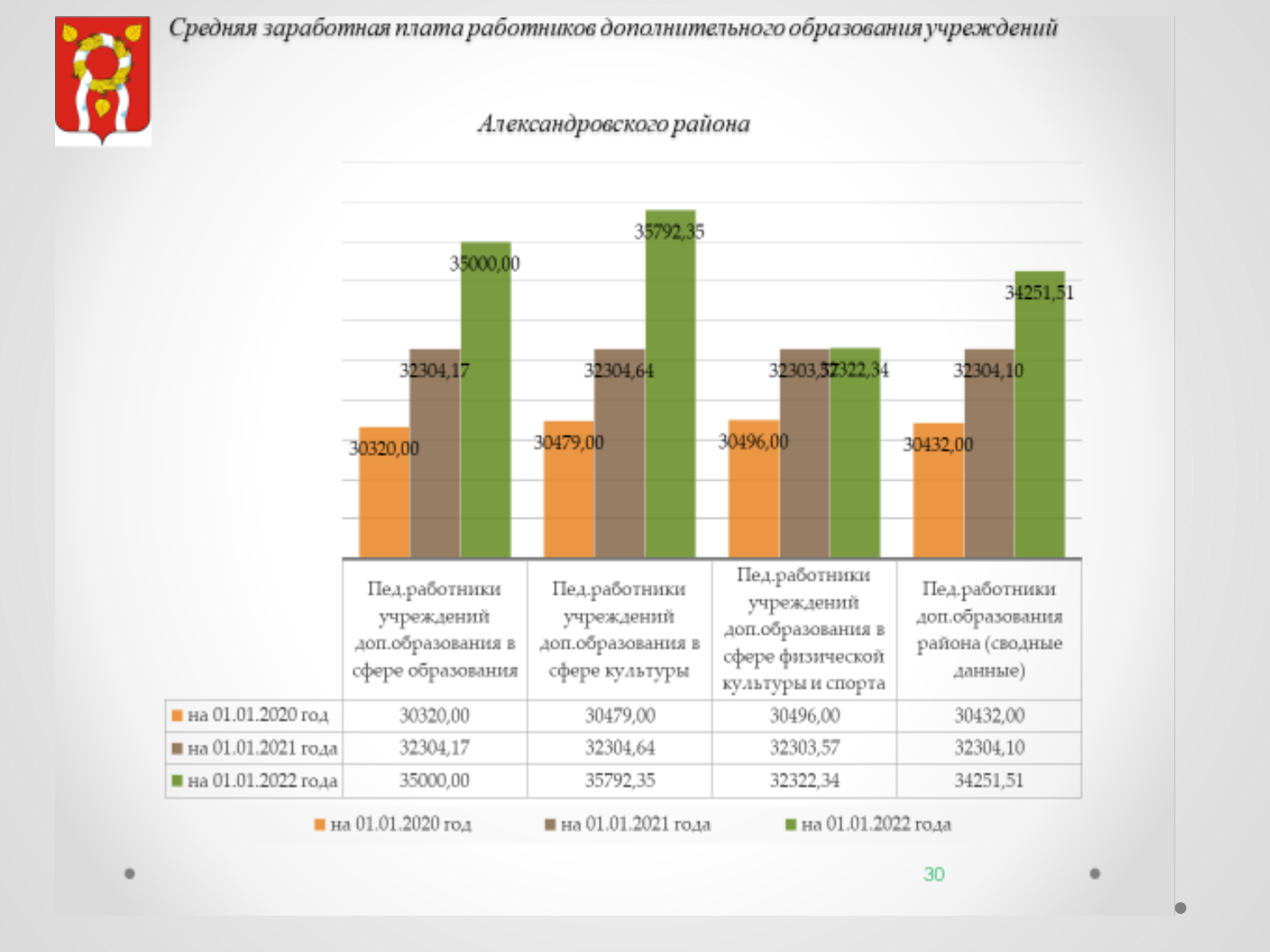

### Chart

| Category |
|---|
# Средняя заработная плата работников дополнительного образования учреждений Александровского района